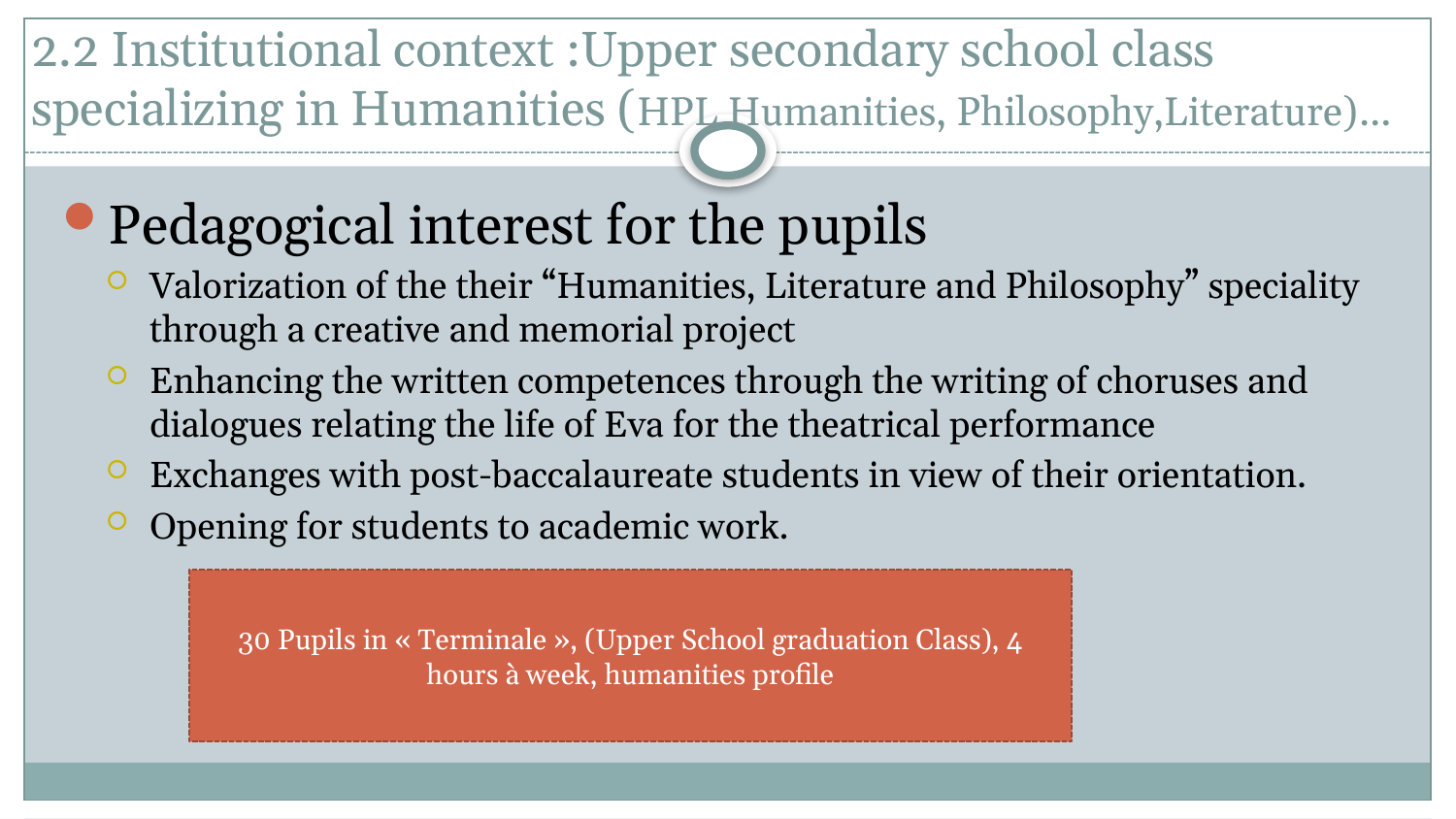

# 2.2 Institutional context :Upper secondary school class specializing in Humanities (HPL Humanities, Philosophy,Literature)…
Pedagogical interest for the pupils
Valorization of the their “Humanities, Literature and Philosophy” speciality through a creative and memorial project
Enhancing the written competences through the writing of choruses and dialogues relating the life of Eva for the theatrical performance
Exchanges with post-baccalaureate students in view of their orientation.
Opening for students to academic work.

30 Pupils in « Terminale », (Upper School graduation Class), 4 hours à week, humanities profile